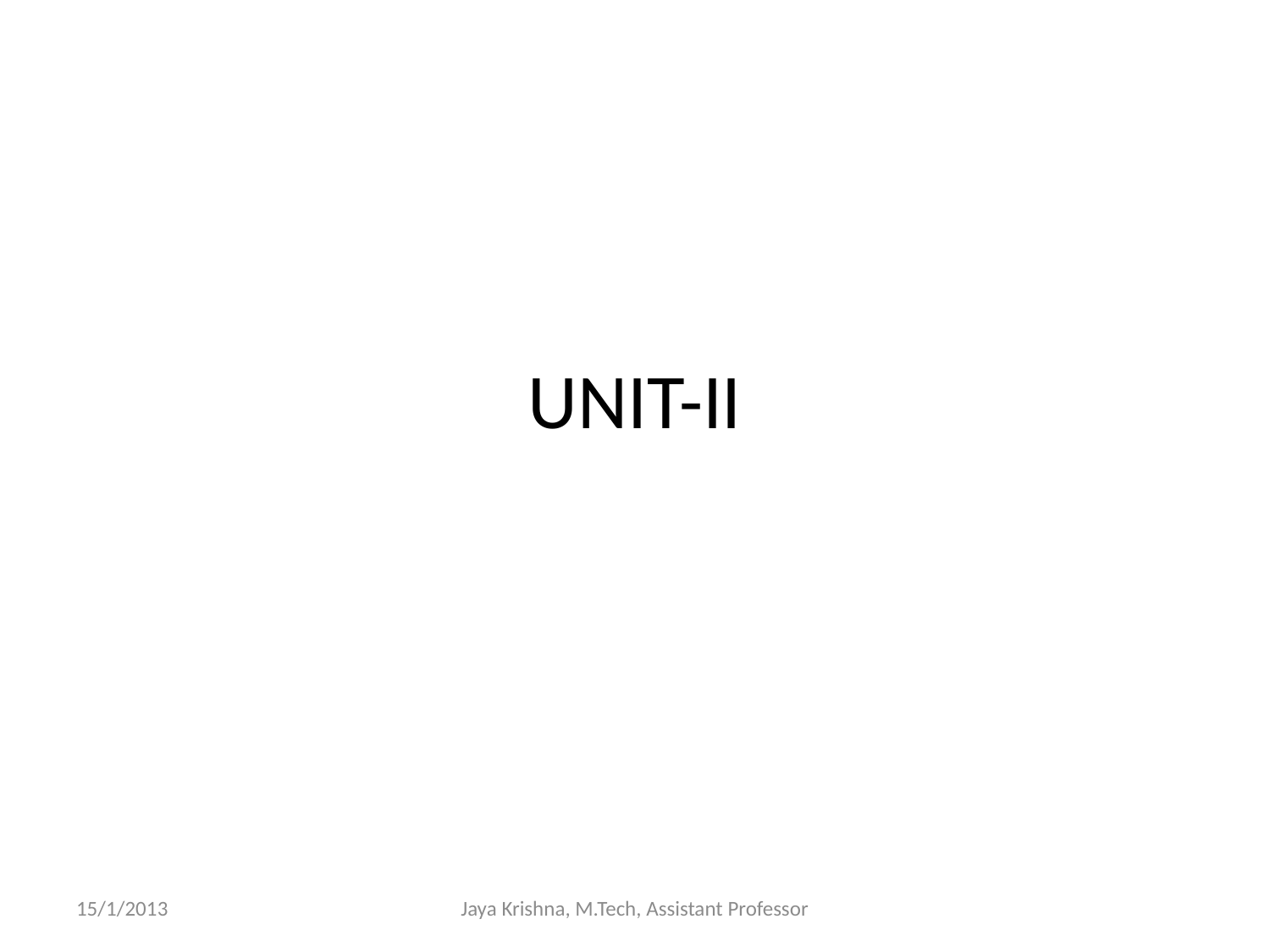

# UNIT-II
15/1/2013
Jaya Krishna, M.Tech, Assistant Professor